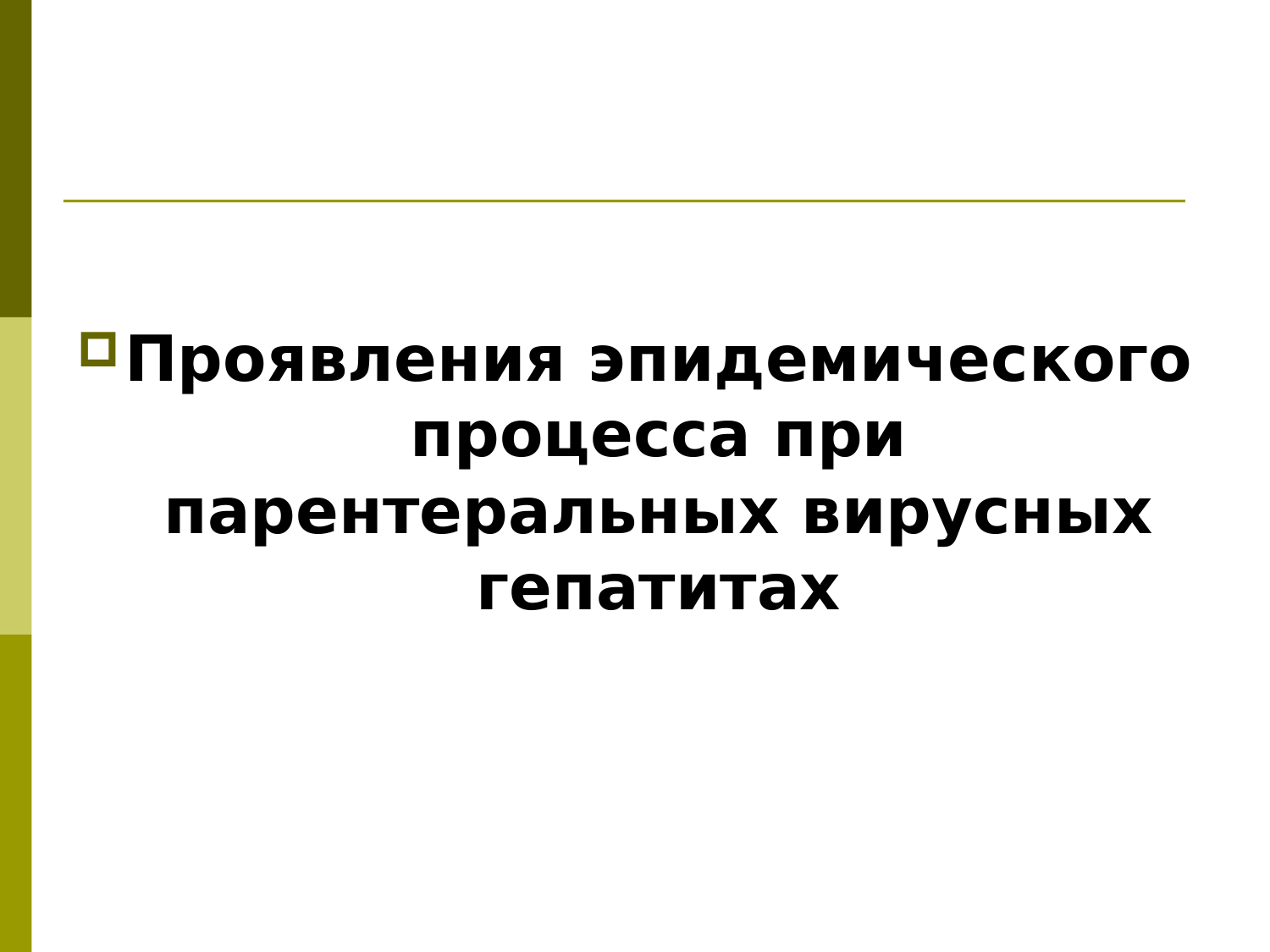

#

Проявления эпидемического процесса при парентеральных вирусных гепатитах